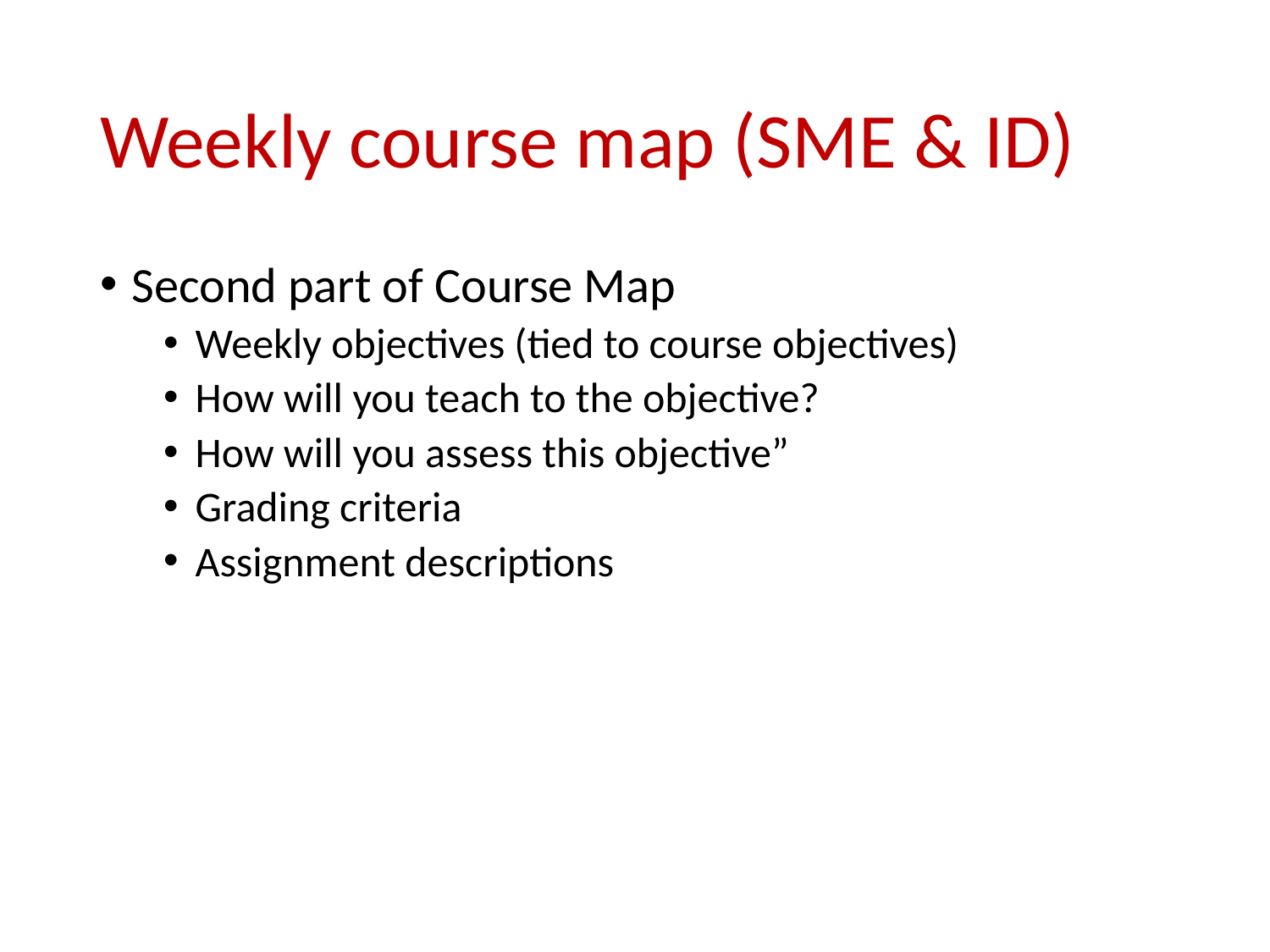

# Weekly course map (SME & ID)
Second part of Course Map
Weekly objectives (tied to course objectives)
How will you teach to the objective?
How will you assess this objective”
Grading criteria
Assignment descriptions